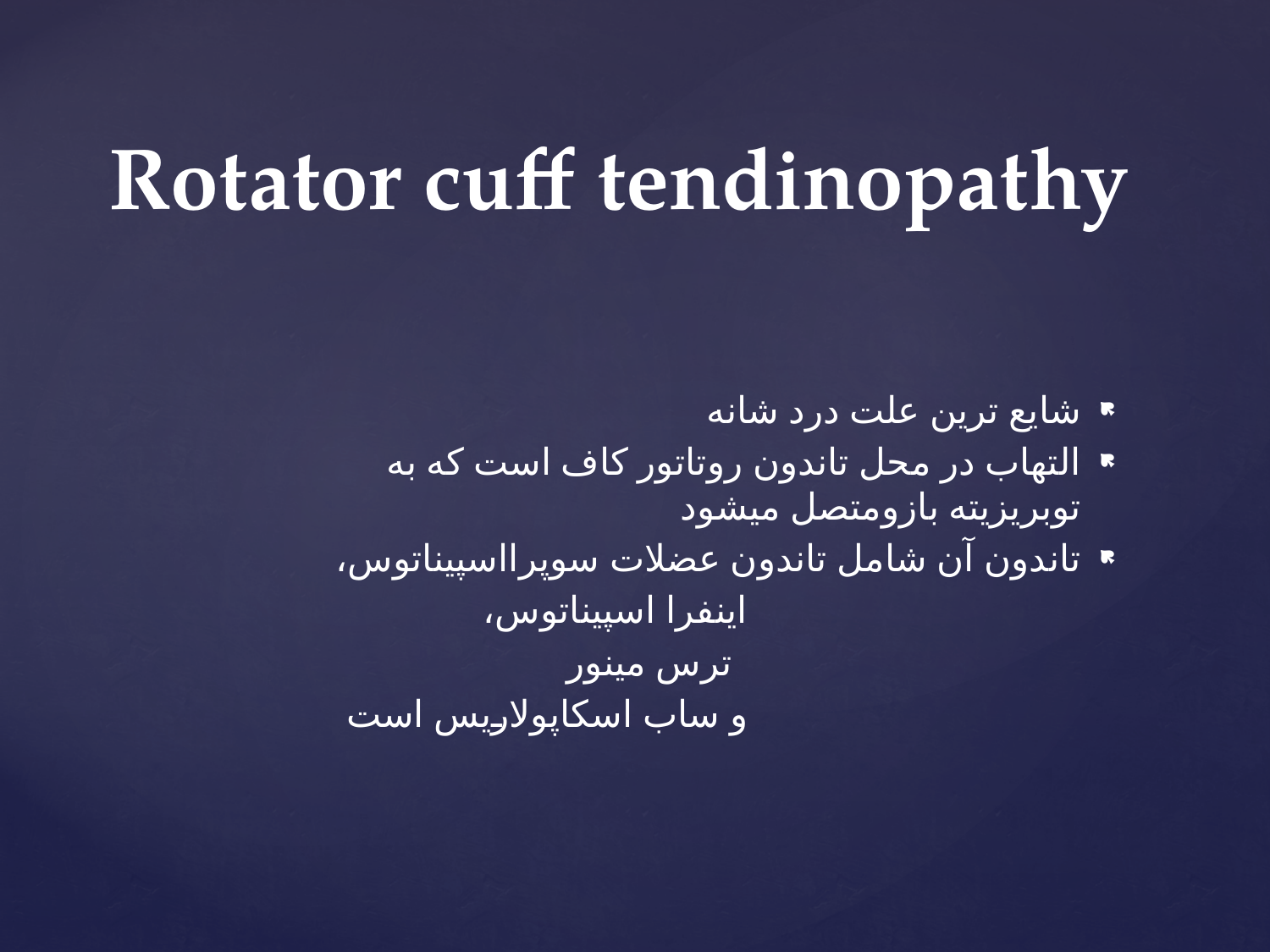

# Rotator cuff tendinopathy
شایع ترین علت درد شانه
التهاب در محل تاندون روتاتور کاف است که به توبریزیته بازومتصل میشود
تاندون آن شامل تاندون عضلات سوپرااسپیناتوس،
                   اینفرا اسپیناتوس،
             ترس مینور
                                 و ساب اسکاپولاریس است